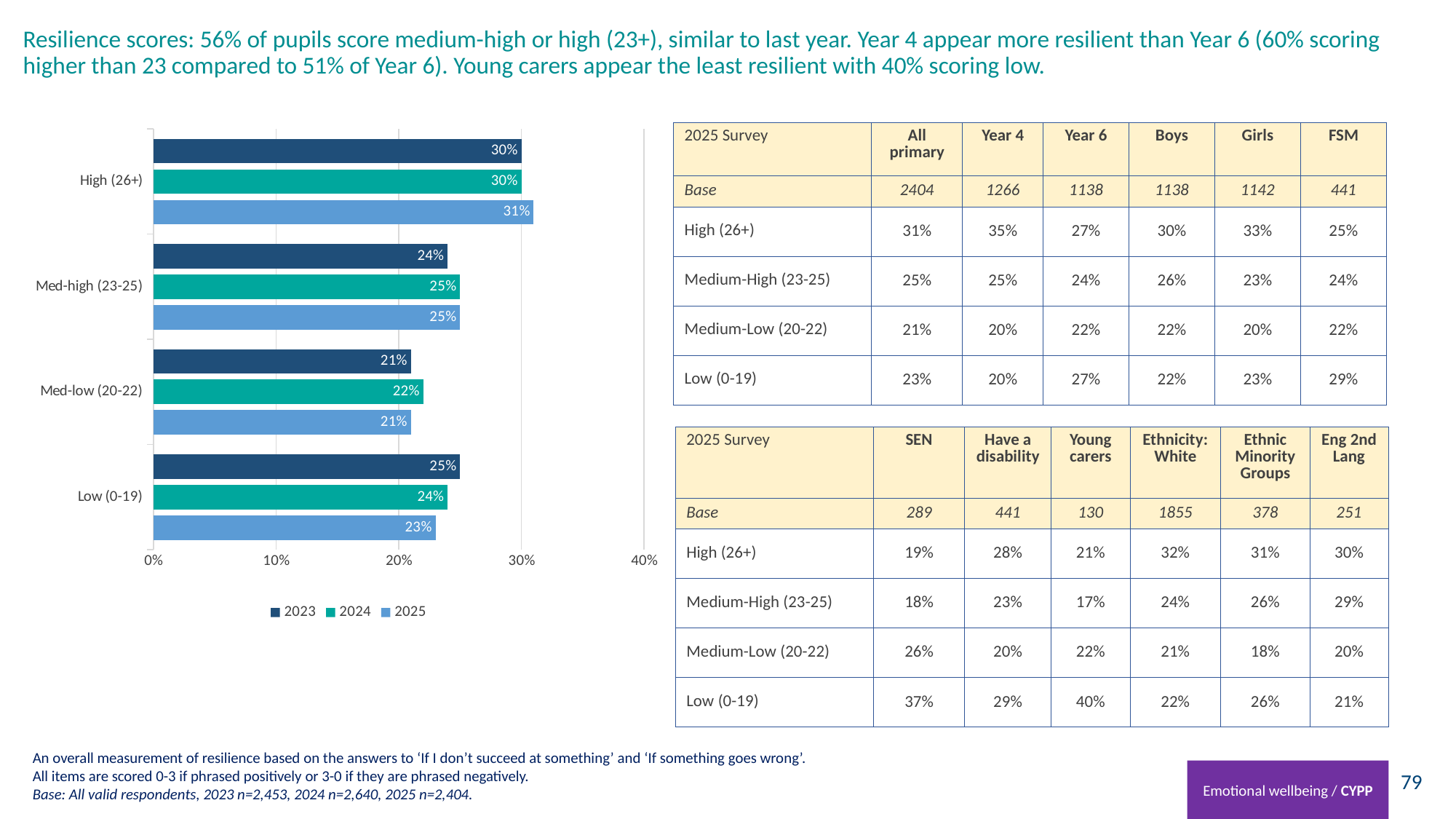

# Resilience scores: 56% of pupils score medium-high or high (23+), similar to last year. Year 4 appear more resilient than Year 6 (60% scoring higher than 23 compared to 51% of Year 6). Young carers appear the least resilient with 40% scoring low.

### Chart

| Category | 2025 | 2024 | 2023 |
|---|---|---|---|
| Low (0-19) | 0.23 | 0.24 | 0.25 |
| Med-low (20-22) | 0.21 | 0.22 | 0.21 |
| Med-high (23-25) | 0.25 | 0.25 | 0.24 |
| High (26+) | 0.31 | 0.3 | 0.3 |
| 2025 Survey | All primary | Year 4 | Year 6 | Boys | Girls | FSM |
| --- | --- | --- | --- | --- | --- | --- |
| Base | 2404 | 1266 | 1138 | 1138 | 1142 | 441 |
| High (26+) | 31% | 35% | 27% | 30% | 33% | 25% |
| Medium-High (23-25) | 25% | 25% | 24% | 26% | 23% | 24% |
| Medium-Low (20-22) | 21% | 20% | 22% | 22% | 20% | 22% |
| Low (0-19) | 23% | 20% | 27% | 22% | 23% | 29% |
| 2025 Survey | SEN | Have a disability | Young carers | Ethnicity: White | Ethnic Minority Groups | Eng 2nd Lang |
| --- | --- | --- | --- | --- | --- | --- |
| Base | 289 | 441 | 130 | 1855 | 378 | 251 |
| High (26+) | 19% | 28% | 21% | 32% | 31% | 30% |
| Medium-High (23-25) | 18% | 23% | 17% | 24% | 26% | 29% |
| Medium-Low (20-22) | 26% | 20% | 22% | 21% | 18% | 20% |
| Low (0-19) | 37% | 29% | 40% | 22% | 26% | 21% |
An overall measurement of resilience based on the answers to ‘If I don’t succeed at something’ and ‘If something goes wrong’.
All items are scored 0-3 if phrased positively or 3-0 if they are phrased negatively.
Base: All valid respondents, 2023 n=2,453, 2024 n=2,640, 2025 n=2,404.
Emotional wellbeing / CYPP